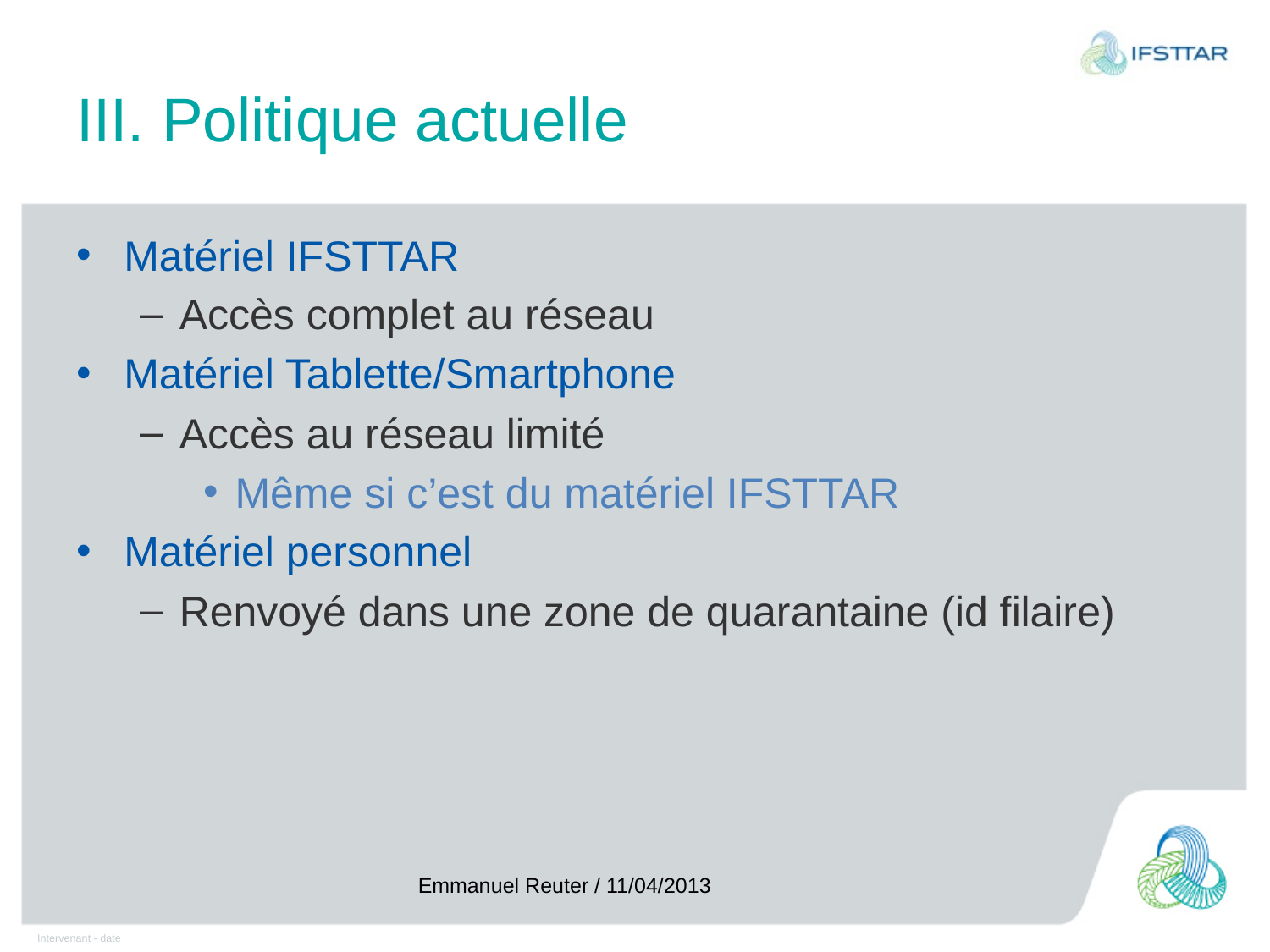

# III. Politique actuelle
Matériel IFSTTAR
Accès complet au réseau
Matériel Tablette/Smartphone
Accès au réseau limité
Même si c’est du matériel IFSTTAR
Matériel personnel
Renvoyé dans une zone de quarantaine (id filaire)